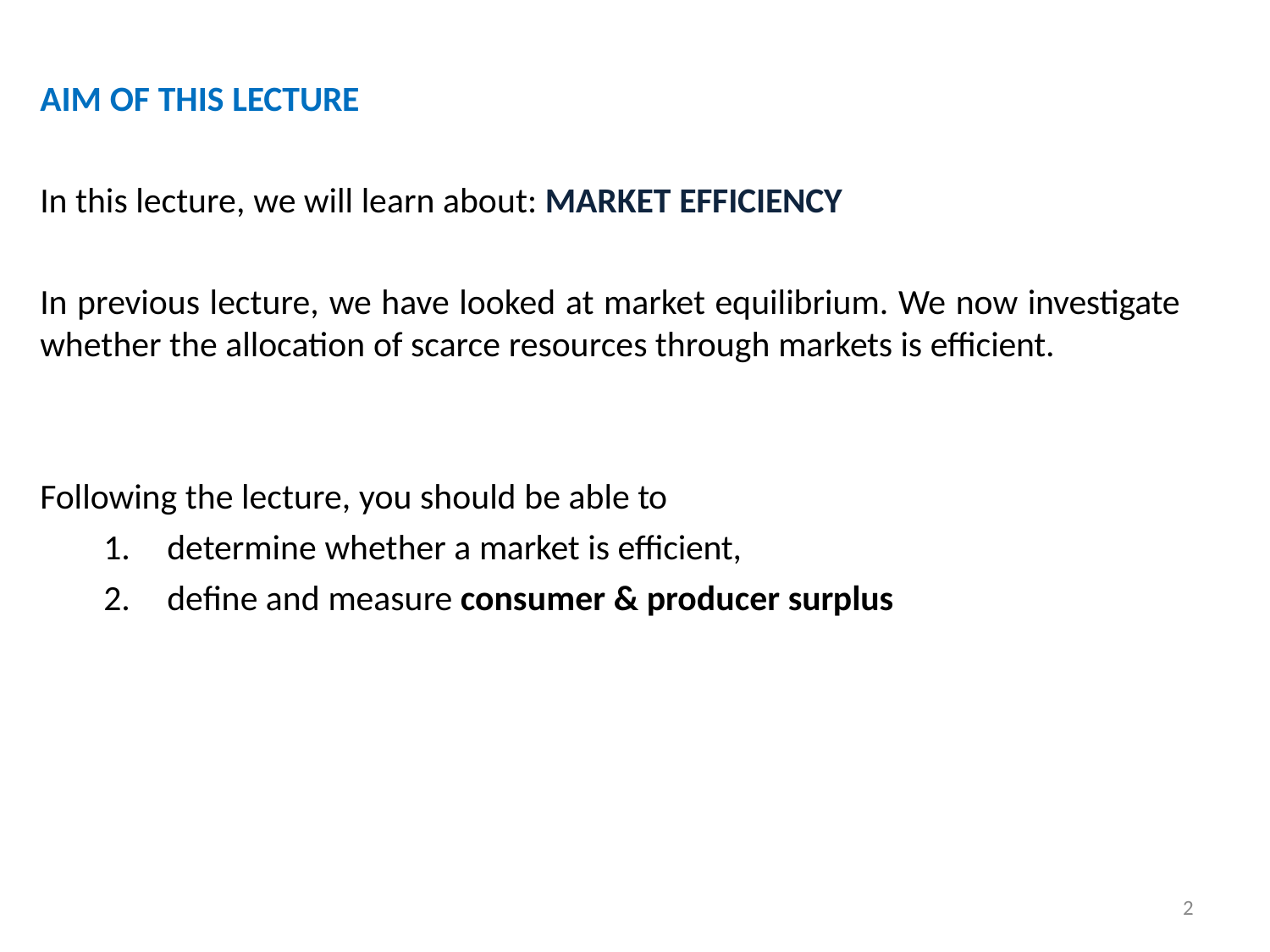

# AIM OF THIS LECTURE
In this lecture, we will learn about: MARKET EFFICIENCY

In previous lecture, we have looked at market equilibrium. We now investigate whether the allocation of scarce resources through markets is efficient.
Following the lecture, you should be able to
determine whether a market is efficient,
define and measure consumer & producer surplus
2